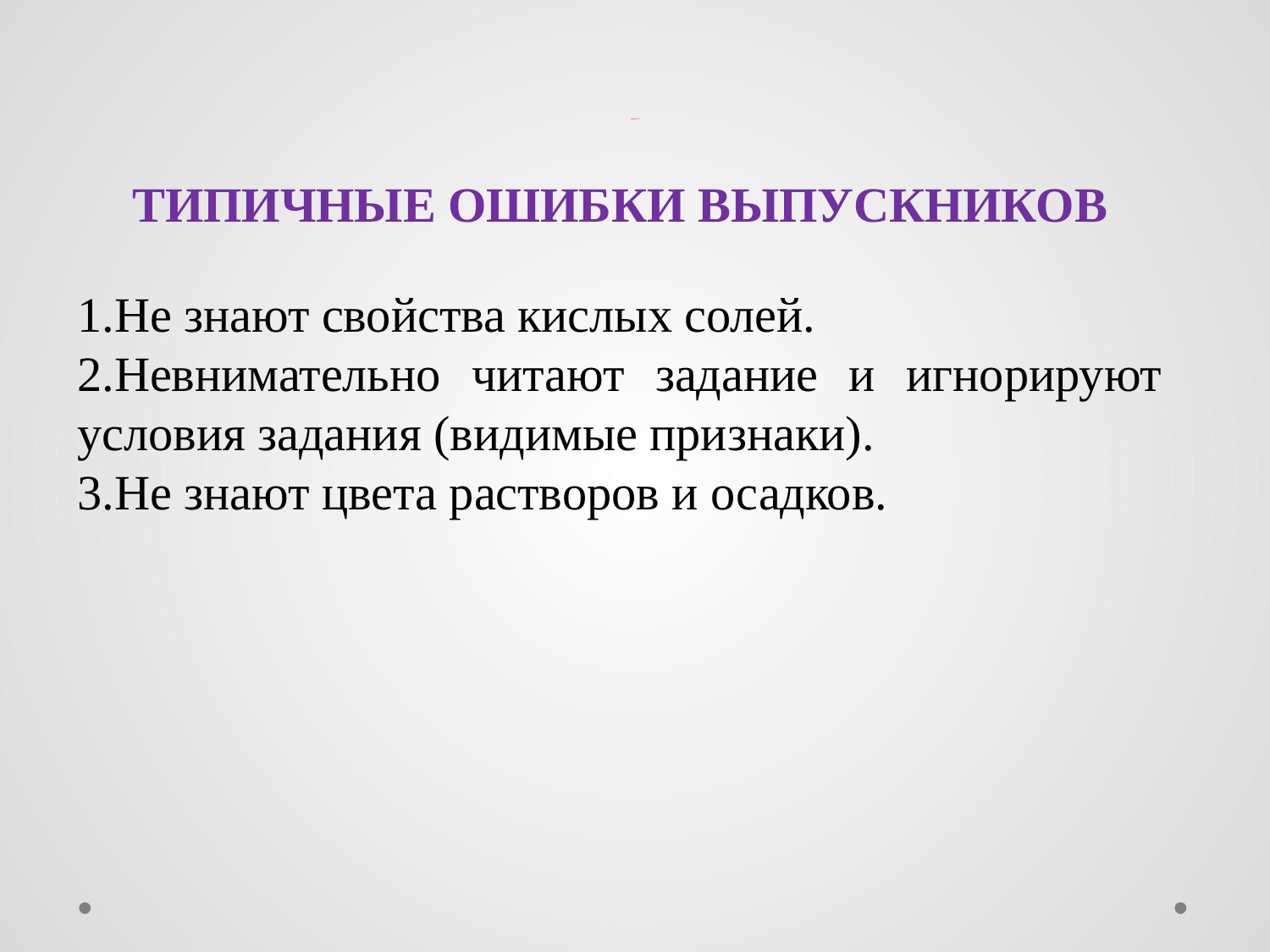

# Задание 31

ТИПИЧНЫЕ ОШИБКИ ВЫПУСКНИКОВ

1.Не знают свойства кислых солей.
2.Невнимательно читают задание и игнорируют условия задания (видимые признаки).
3.Не знают цвета растворов и осадков.